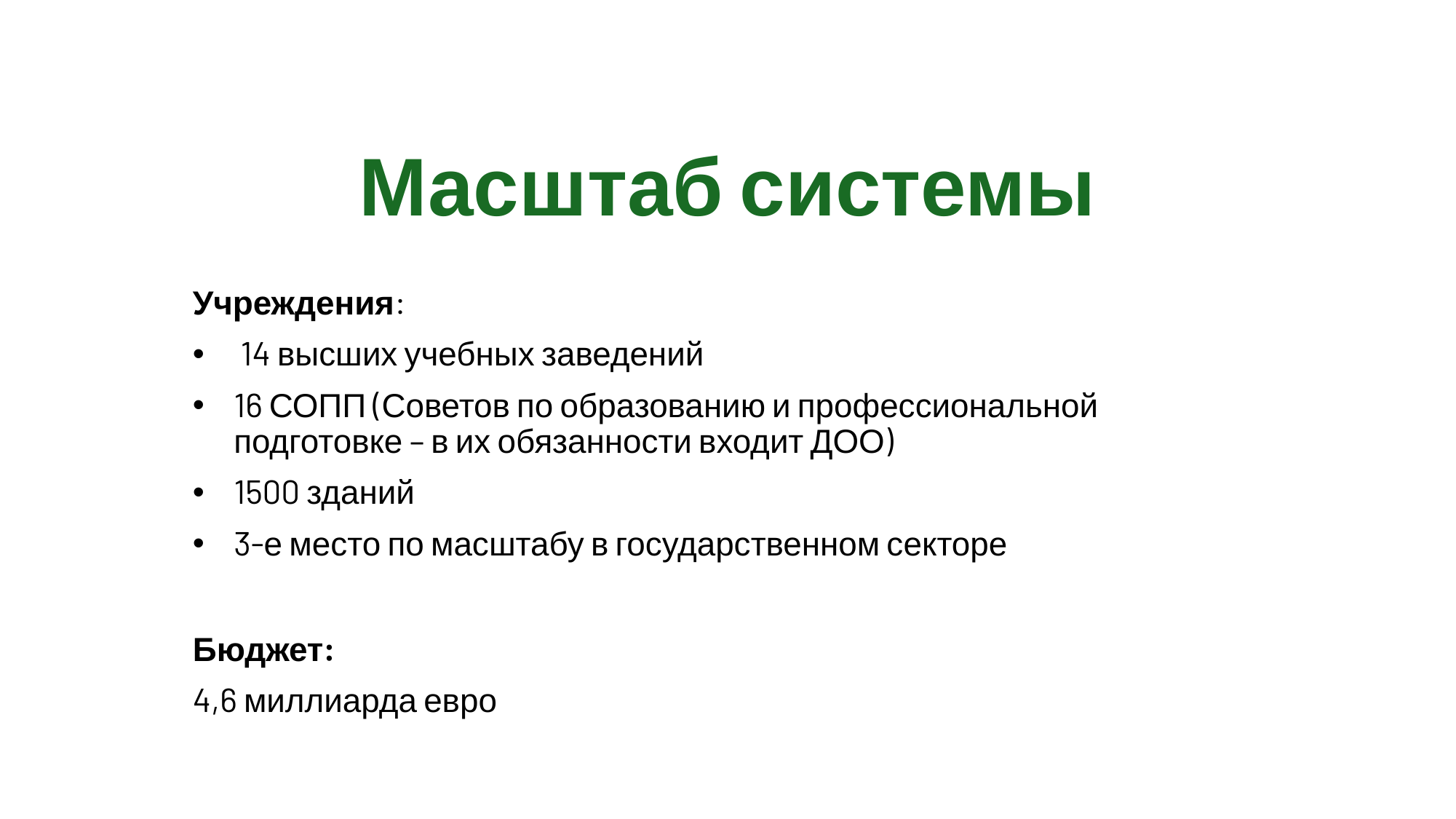

# Масштаб системы
Учреждения:
 14 высших учебных заведений
16 СОПП (Советов по образованию и профессиональной подготовке – в их обязанности входит ДОО)
1500 зданий
3-е место по масштабу в государственном секторе

Бюджет:
4,6 миллиарда евро